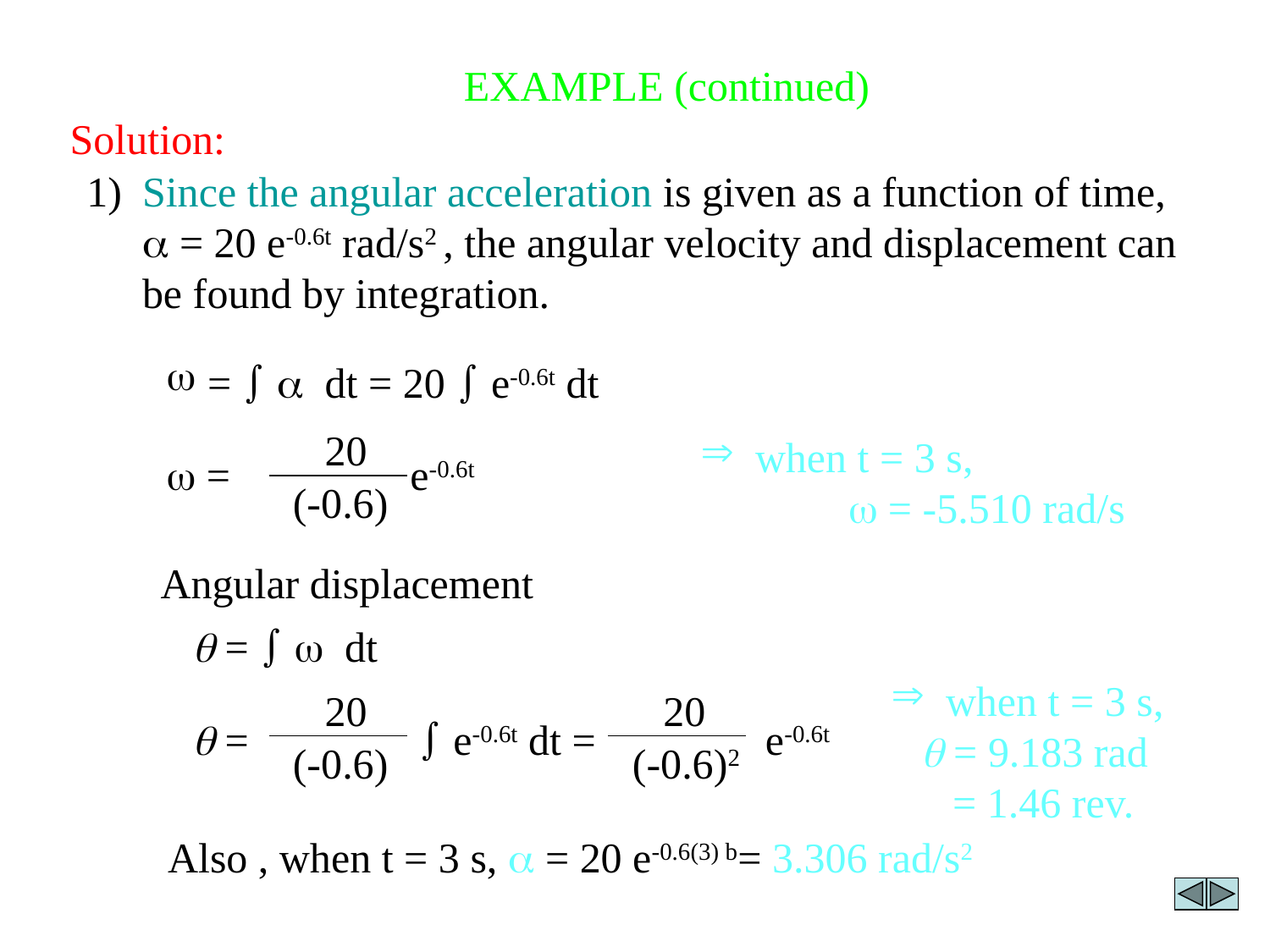

EXAMPLE (continued)
Solution:
1)	Since the angular acceleration is given as a function of time, α = 20 e-0.6t rad/s2 , the angular velocity and displacement can be found by integration.
 = ∫ α dt = 20 ∫ e-0.6t dt

ω =                 e-0.6t
20
(-0.6)
  when t = 3 s,
       ω = -5.510 rad/s
Angular displacement
θ = ∫ ω dt

θ =                ∫ e-0.6t dt =                e-0.6t
20
(-0.6)
20
(-0.6)2
  when t = 3 s,
θ = 9.183 rad
   = 1.46 rev.
Also , when t = 3 s, α = 20 e-0.6(3) b= 3.306 rad/s2